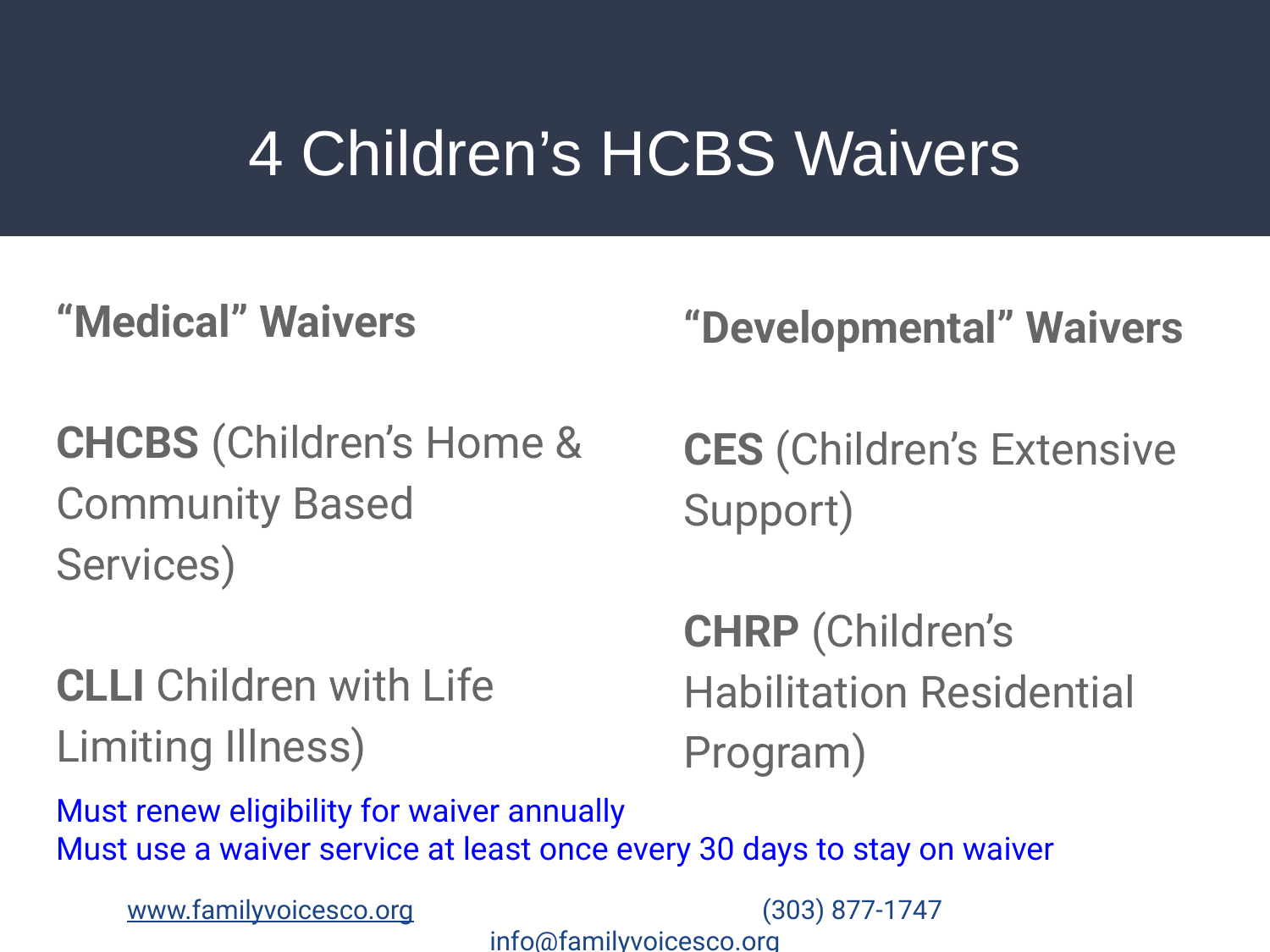

# 4 Children’s HCBS Waivers
“Medical” Waivers

CHCBS (Children’s Home & Community Based Services)
CLLI Children with Life Limiting Illness)
“Developmental” Waivers

CES (Children’s Extensive Support)
CHRP (Children’s Habilitation Residential Program)

Must renew eligibility for waiver annually
Must use a waiver service at least once every 30 days to stay on waiver
www.familyvoicesco.org			(303) 877-1747	          	info@familyvoicesco.org